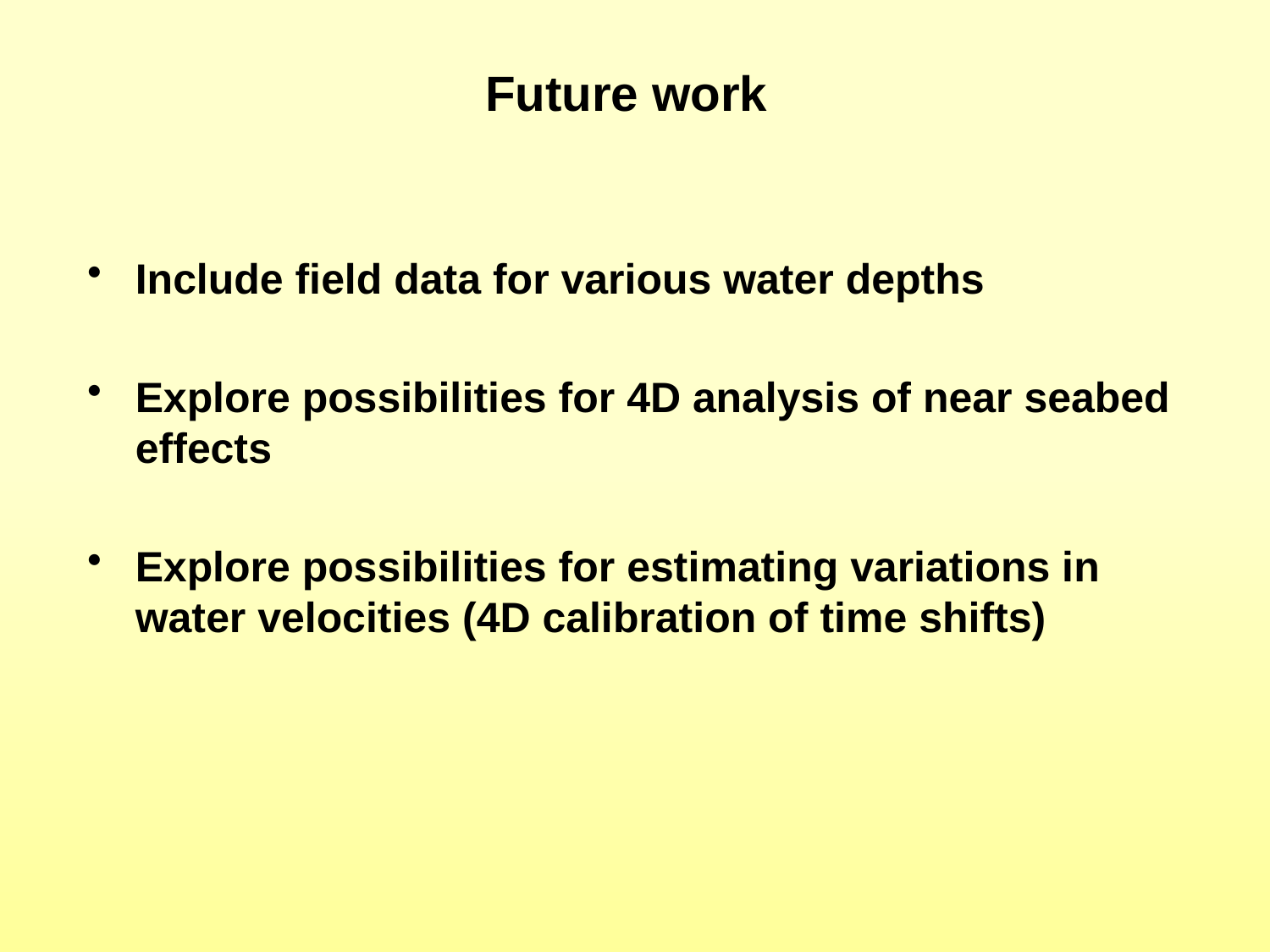

Future work

Include field data for various water depths

Explore possibilities for 4D analysis of near seabed effects

Explore possibilities for estimating variations in water velocities (4D calibration of time shifts)